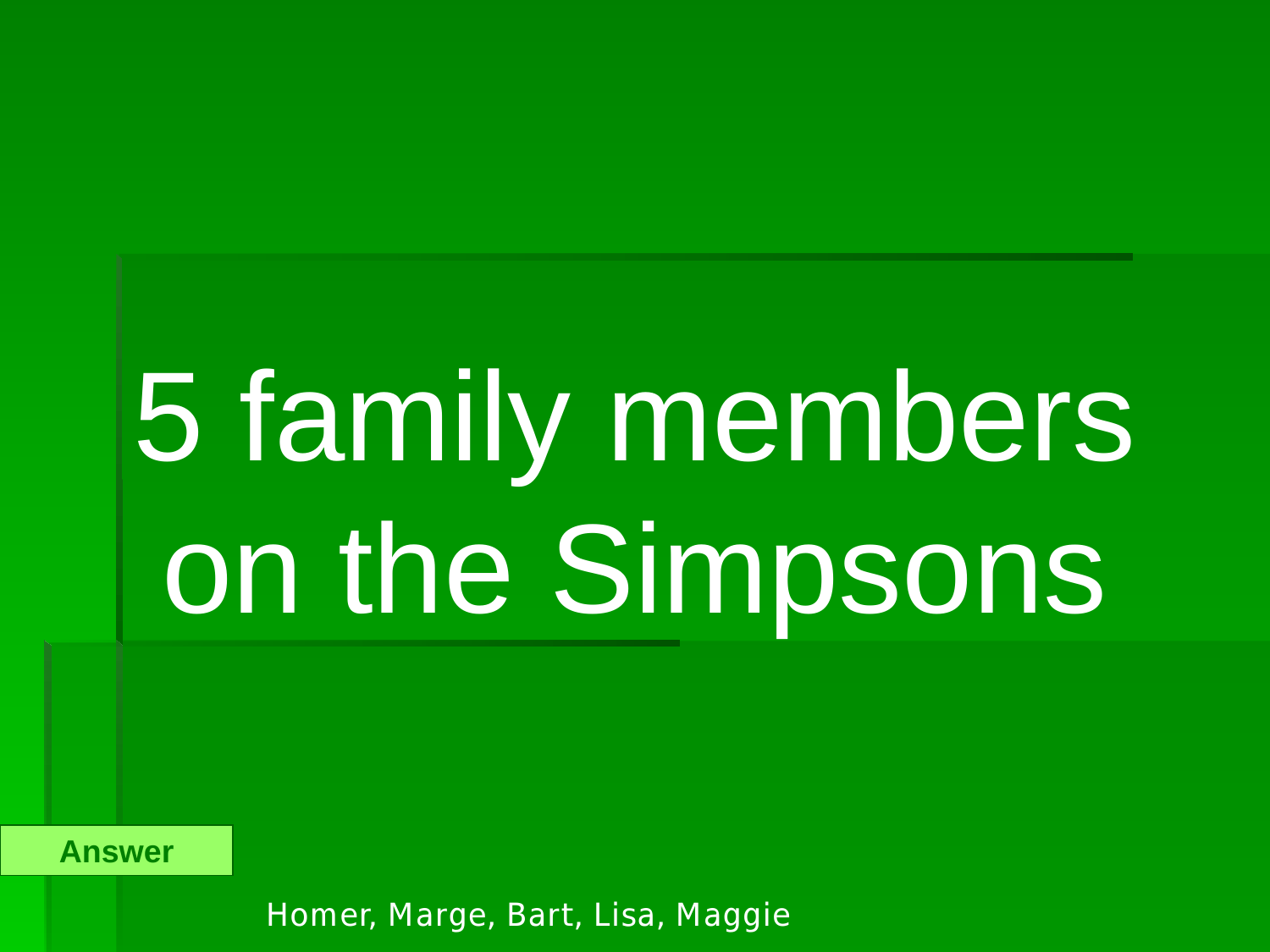

5 family members on the Simpsons
Answer
Homer, Marge, Bart, Lisa, Maggie